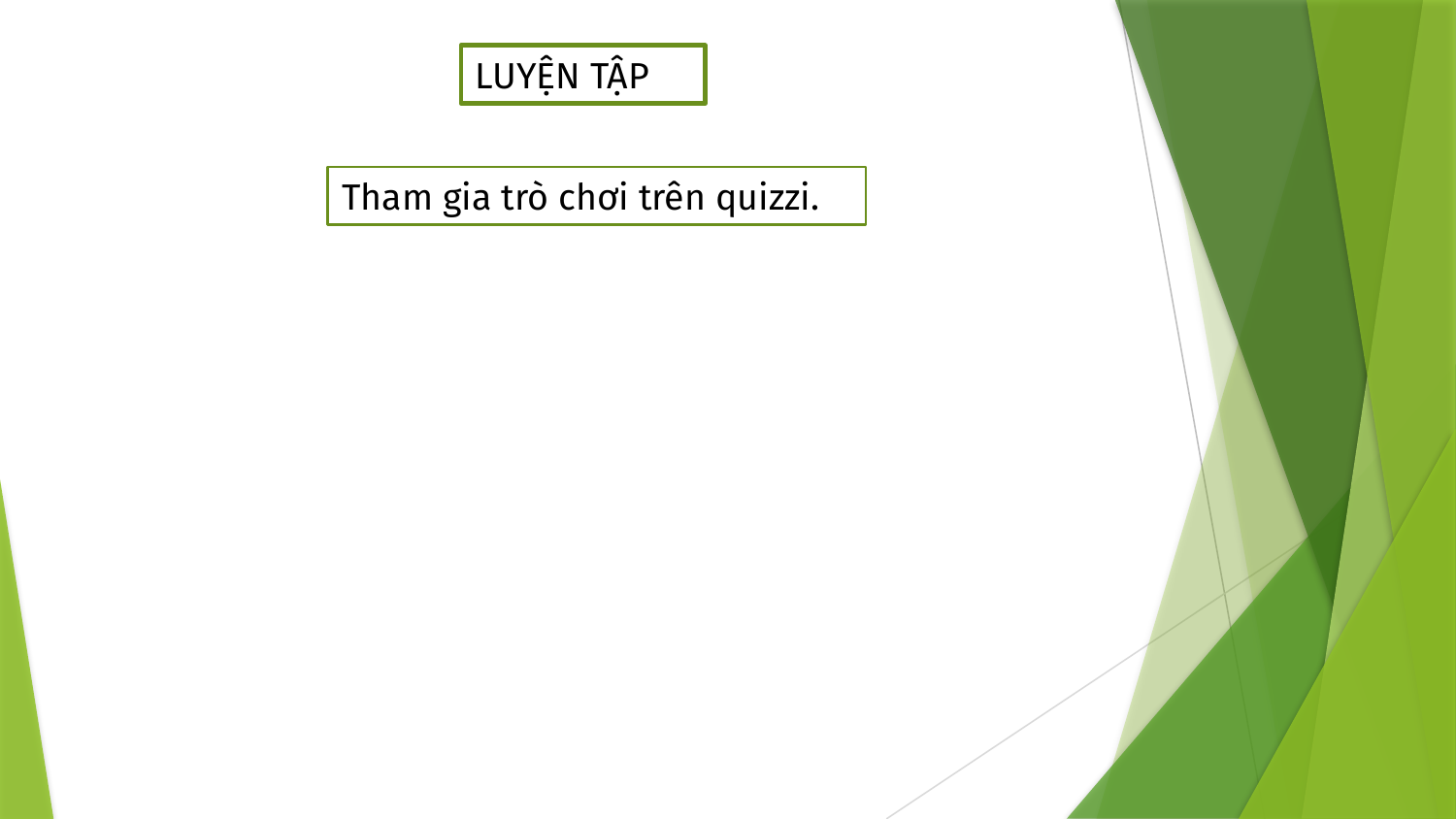

LUYỆN TẬP
Tham gia trò chơi trên quizzi.